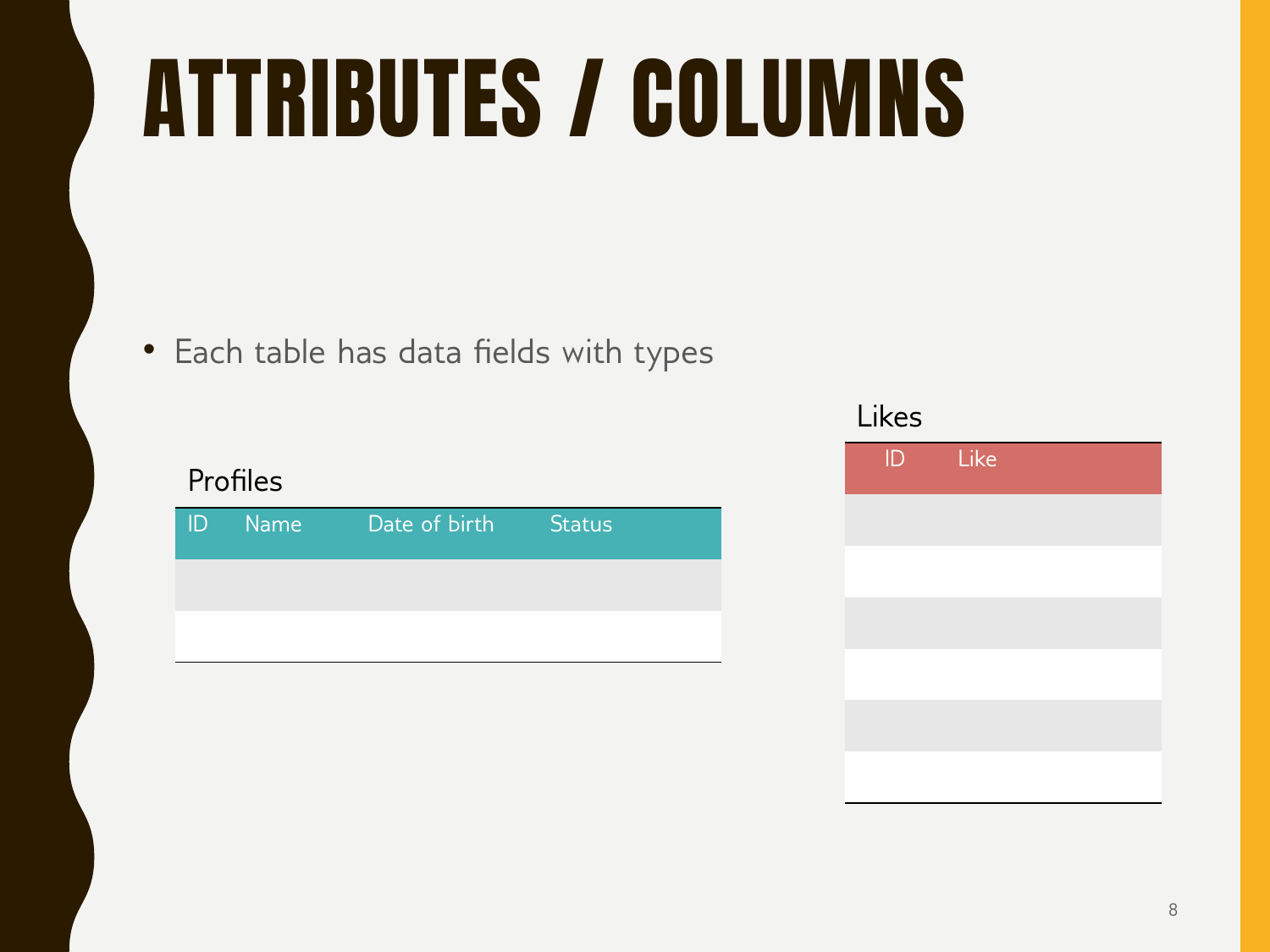

# Attributes / Columns
Each table has data fields with types
Likes
| ID | Like |
| --- | --- |
|  |  |
|  |  |
|  |  |
|  |  |
|  |  |
|  |  |
Profiles
| ID | Name | Date of birth | Status |
| --- | --- | --- | --- |
|  |  |  |  |
|  |  |  |  |
8